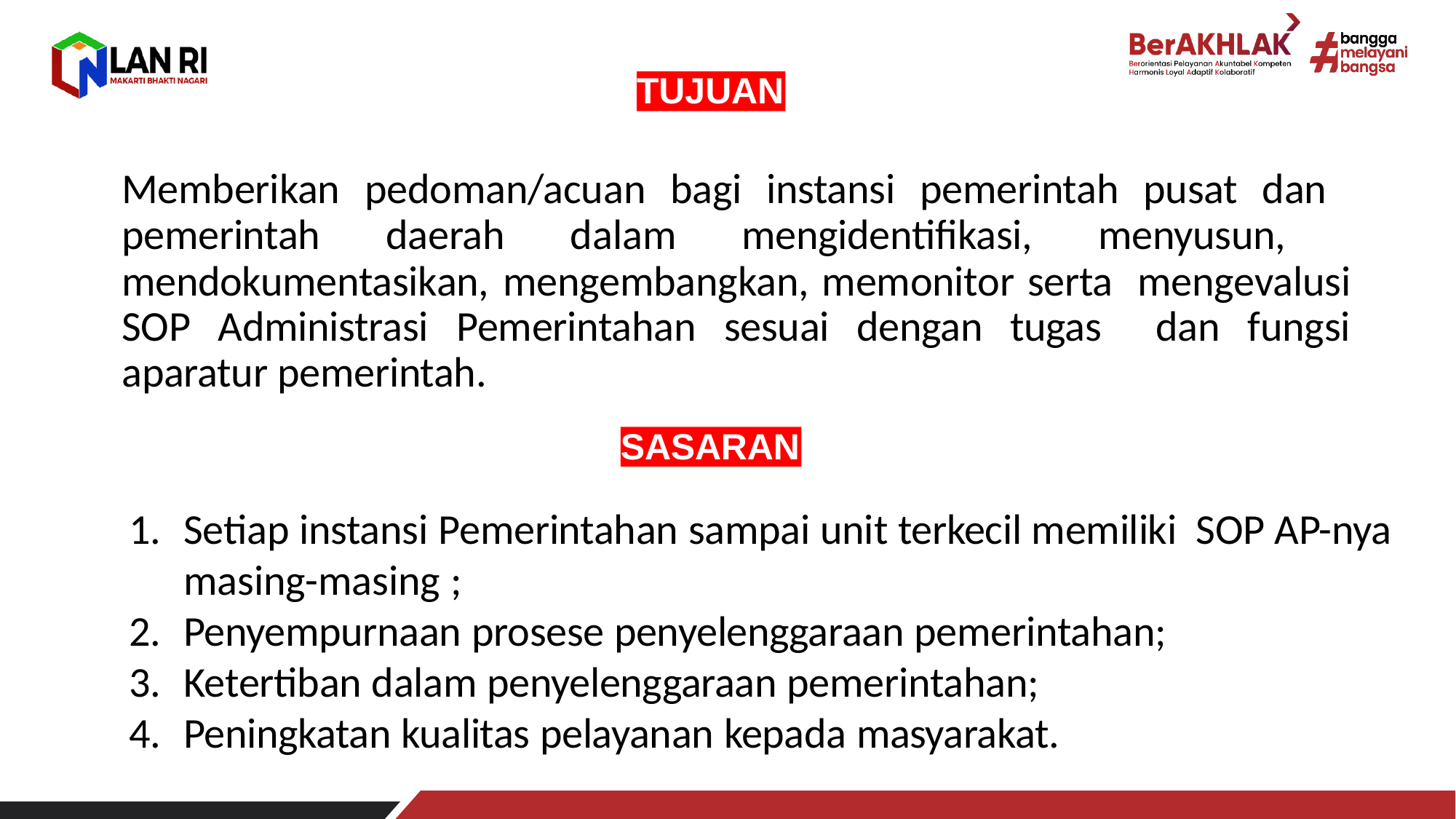

TUJUAN
Memberikan pedoman/acuan bagi instansi pemerintah pusat dan  pemerintah daerah dalam mengidentifikasi, menyusun,  mendokumentasikan, mengembangkan, memonitor serta  mengevalusi SOP Administrasi Pemerintahan sesuai dengan tugas  dan fungsi aparatur pemerintah.
SASARAN
Setiap instansi Pemerintahan sampai unit terkecil memiliki  SOP AP-nya masing-masing ;
Penyempurnaan prosese penyelenggaraan pemerintahan;
Ketertiban dalam penyelenggaraan pemerintahan;
Peningkatan kualitas pelayanan kepada masyarakat.